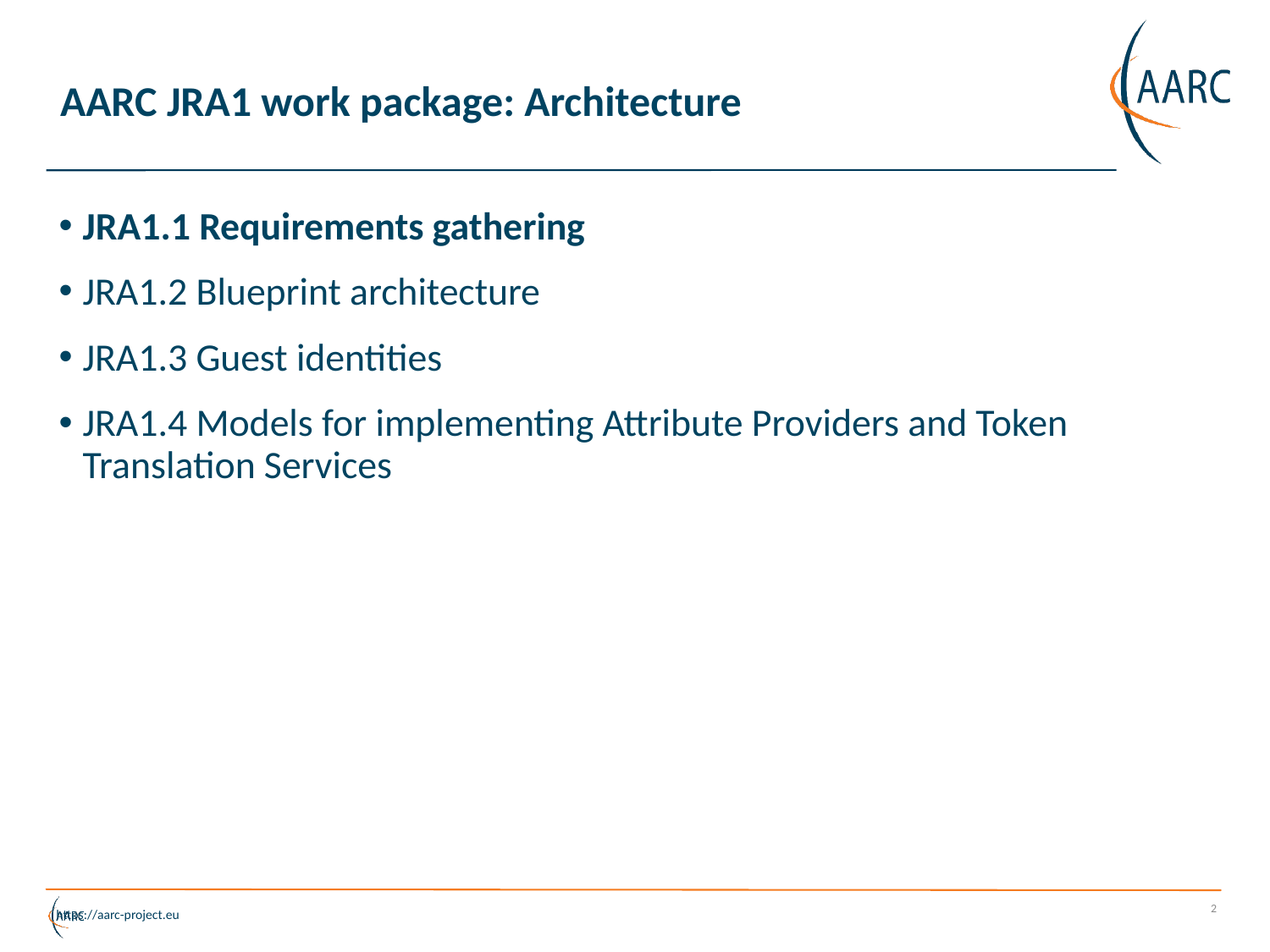

# AARC JRA1 work package: Architecture
JRA1.1 Requirements gathering
JRA1.2 Blueprint architecture
JRA1.3 Guest identities
JRA1.4 Models for implementing Attribute Providers and Token Translation Services

2